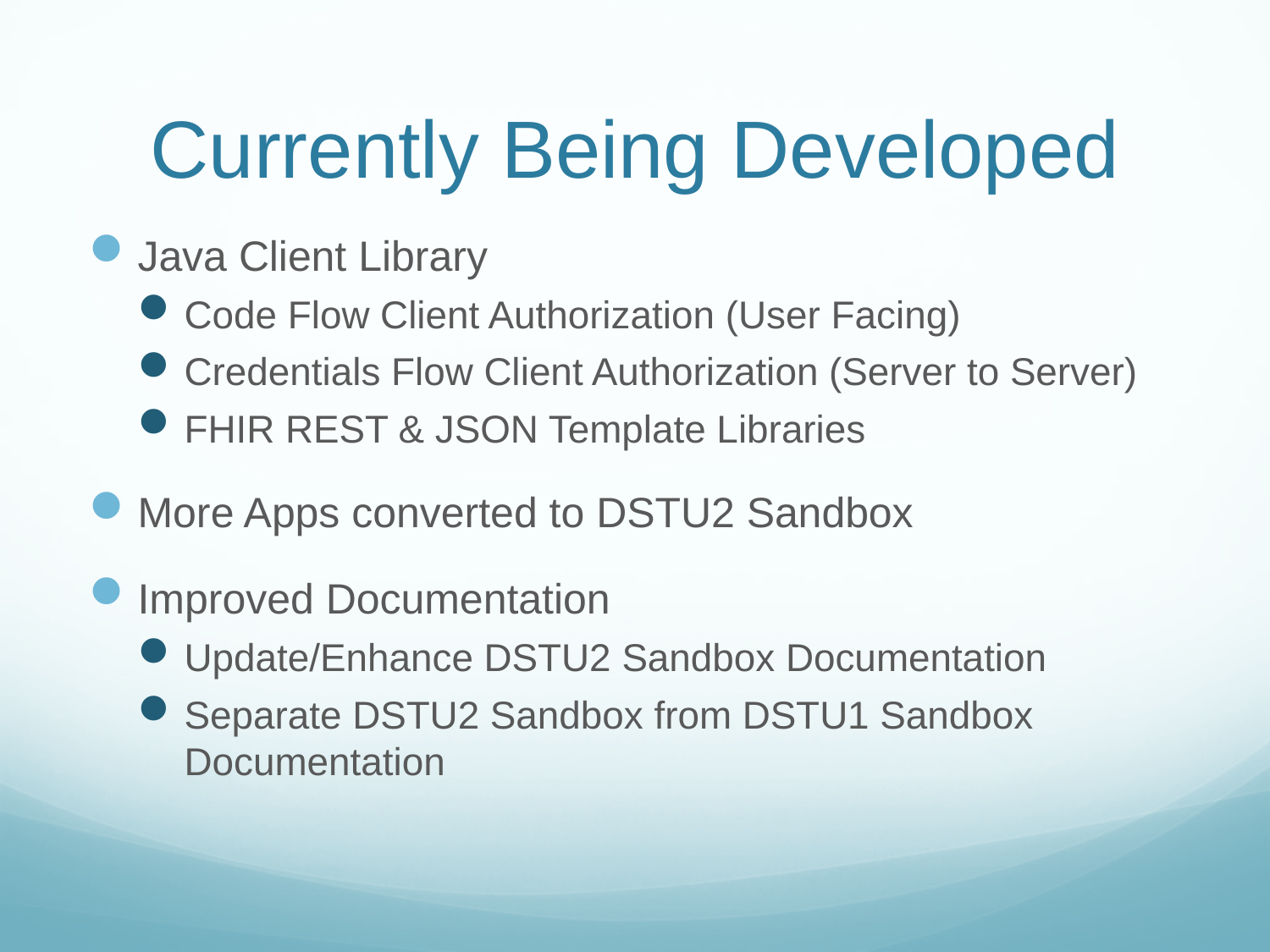

# Currently Being Developed
Java Client Library
Code Flow Client Authorization (User Facing)
Credentials Flow Client Authorization (Server to Server)
FHIR REST & JSON Template Libraries
More Apps converted to DSTU2 Sandbox
Improved Documentation
Update/Enhance DSTU2 Sandbox Documentation
Separate DSTU2 Sandbox from DSTU1 Sandbox Documentation